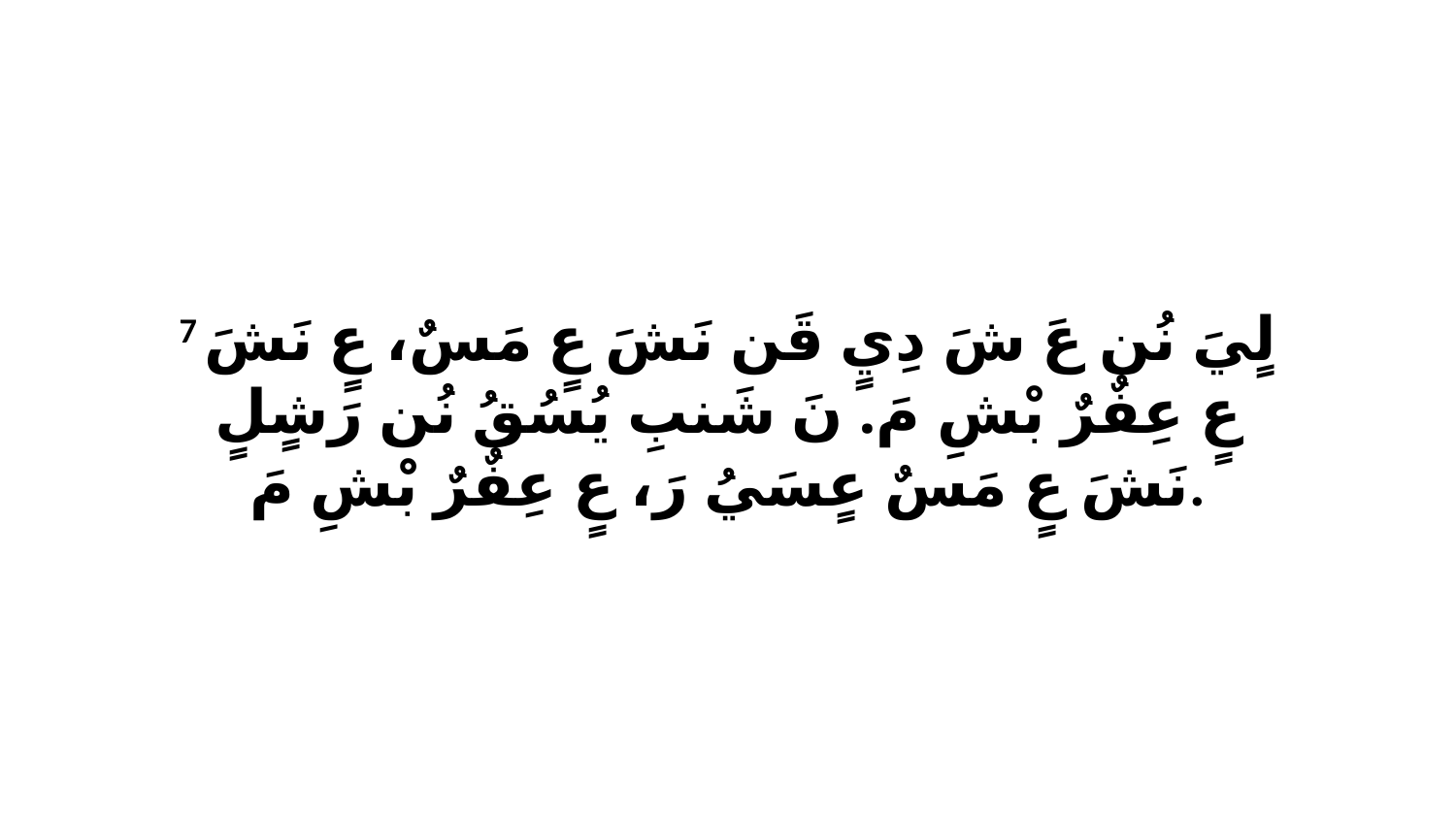

7 لٍيَ نُن عَ شَ دِيٍ قَن نَشَ عٍ مَسٌ، عٍ نَشَ عٍ عِفٌرٌ بْشِ مَ. نَ شَنبِ يُسُقُ نُن رَشٍلٍ نَشَ عٍ مَسٌ عٍسَيُ رَ، عٍ عِفٌرٌ بْشِ مَ.